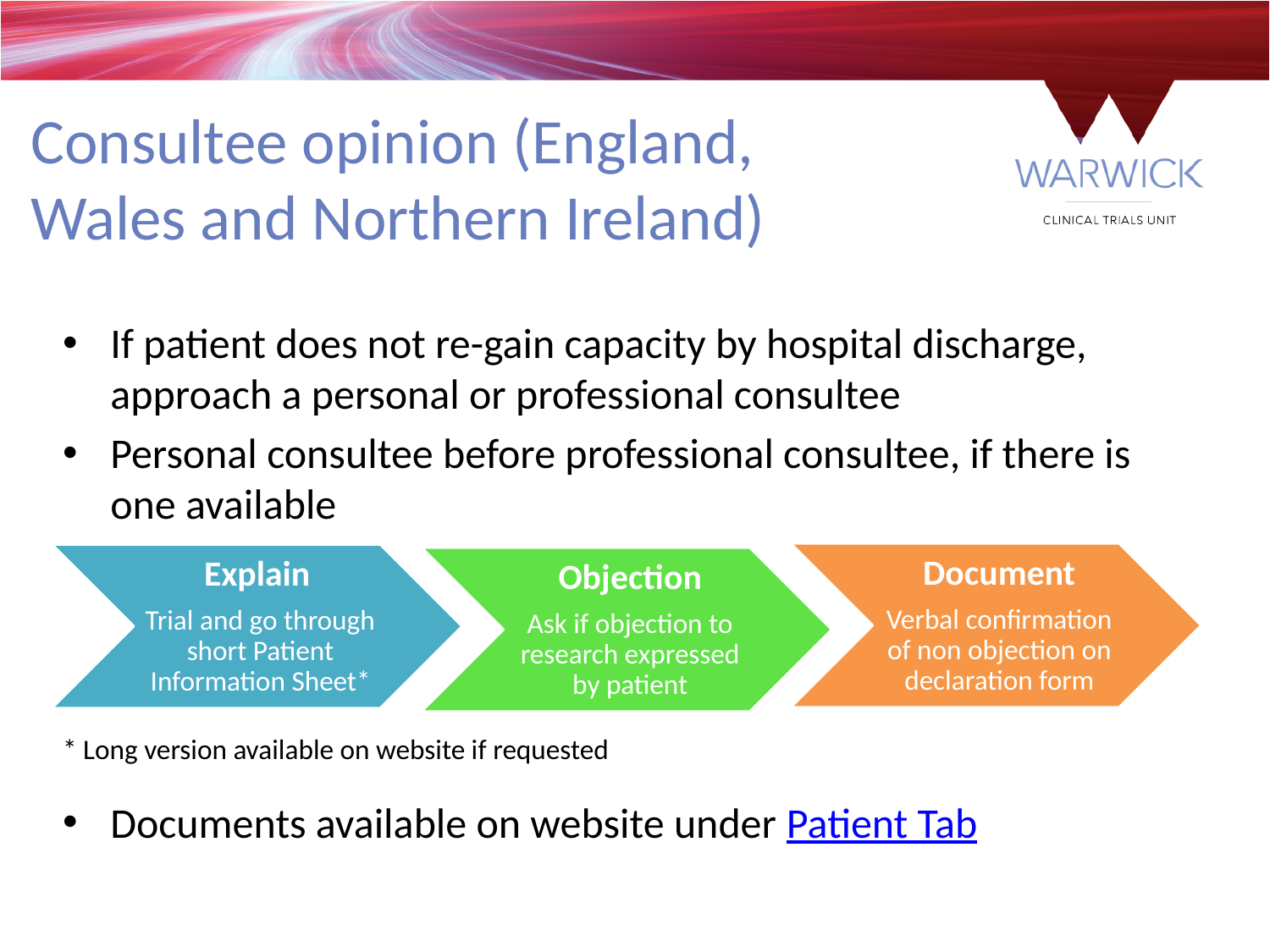

Consultee opinion (England, Wales and Northern Ireland)

If patient does not re-gain capacity by hospital discharge, approach a personal or professional consultee
Personal consultee before professional consultee, if there is one available

* Long version available on website if requested

Documents available on website under Patient Tab
Explain
Trial and go through short Patient Information Sheet*
Objection
Ask if objection to research expressed by patient
Document
Verbal confirmation of non objection on declaration form